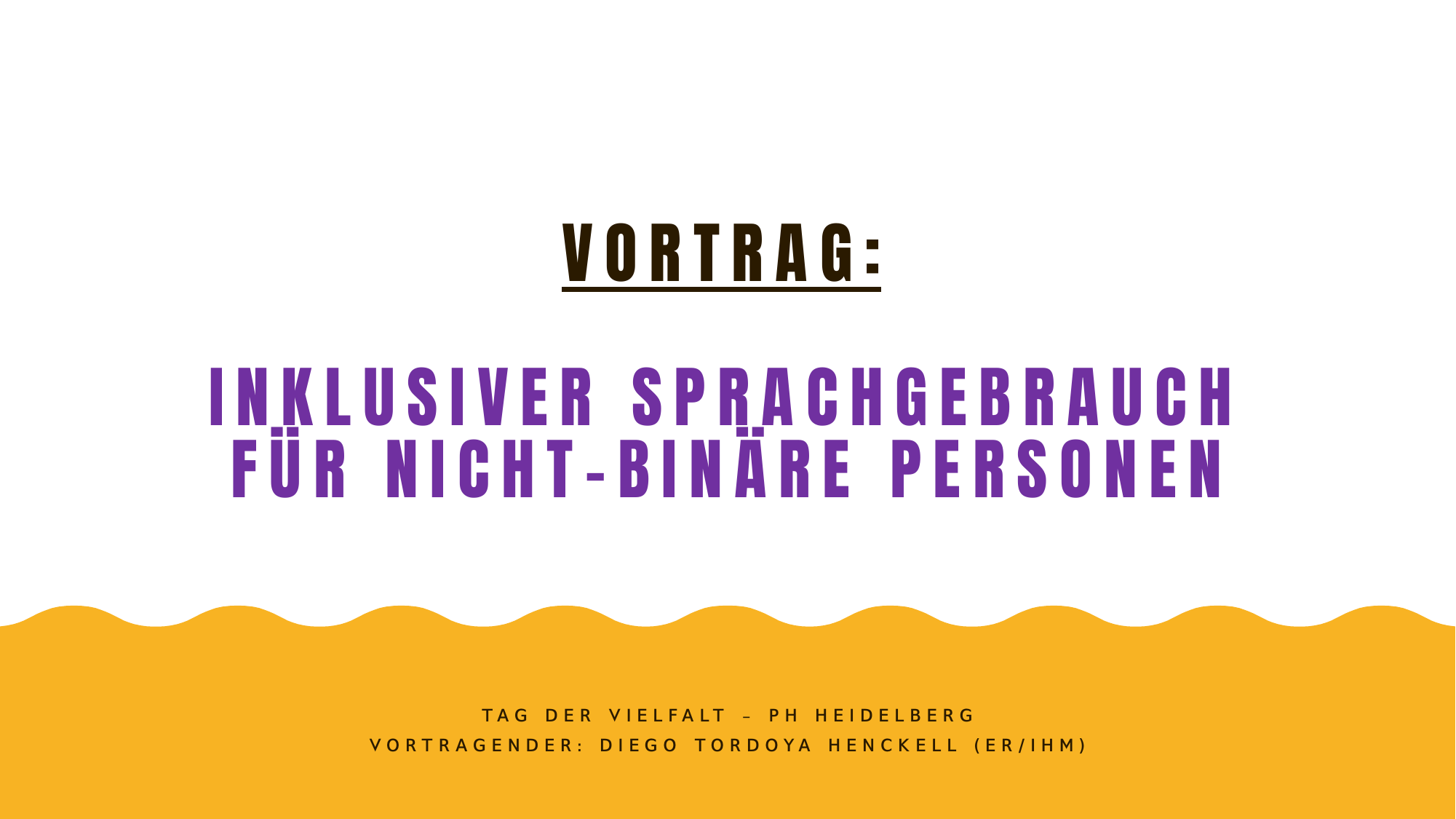

# Vortrag: Inklusiver Sprachgebrauch für nicht-binäre Personen

Tag der Vielfalt – ph heidelberg
Vortragender: Diego Tordoya Henckell (er/Ihm)